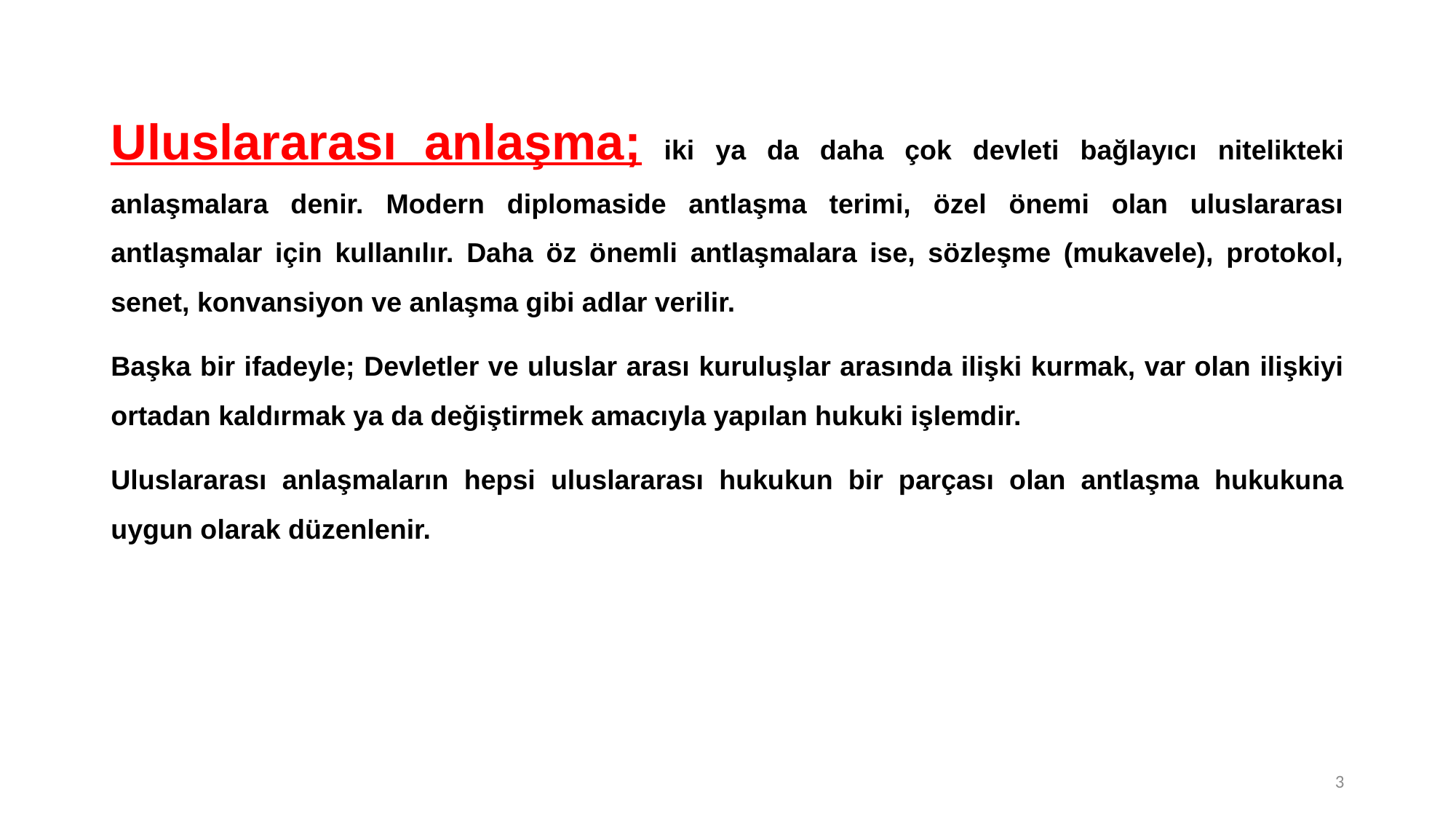

Uluslararası anlaşma; iki ya da daha çok devleti bağlayıcı nitelikteki anlaşmalara denir. Modern diplomaside antlaşma terimi, özel önemi olan uluslararası antlaşmalar için kullanılır. Daha öz önemli antlaşmalara ise, sözleşme (mukavele), protokol, senet, konvansiyon ve anlaşma gibi adlar verilir.
Başka bir ifadeyle; Devletler ve uluslar arası kuruluşlar arasında ilişki kurmak, var olan ilişkiyi ortadan kaldırmak ya da değiştirmek amacıyla yapılan hukuki işlemdir.
Uluslararası anlaşmaların hepsi uluslararası hukukun bir parçası olan antlaşma hukukuna uygun olarak düzenlenir.
3